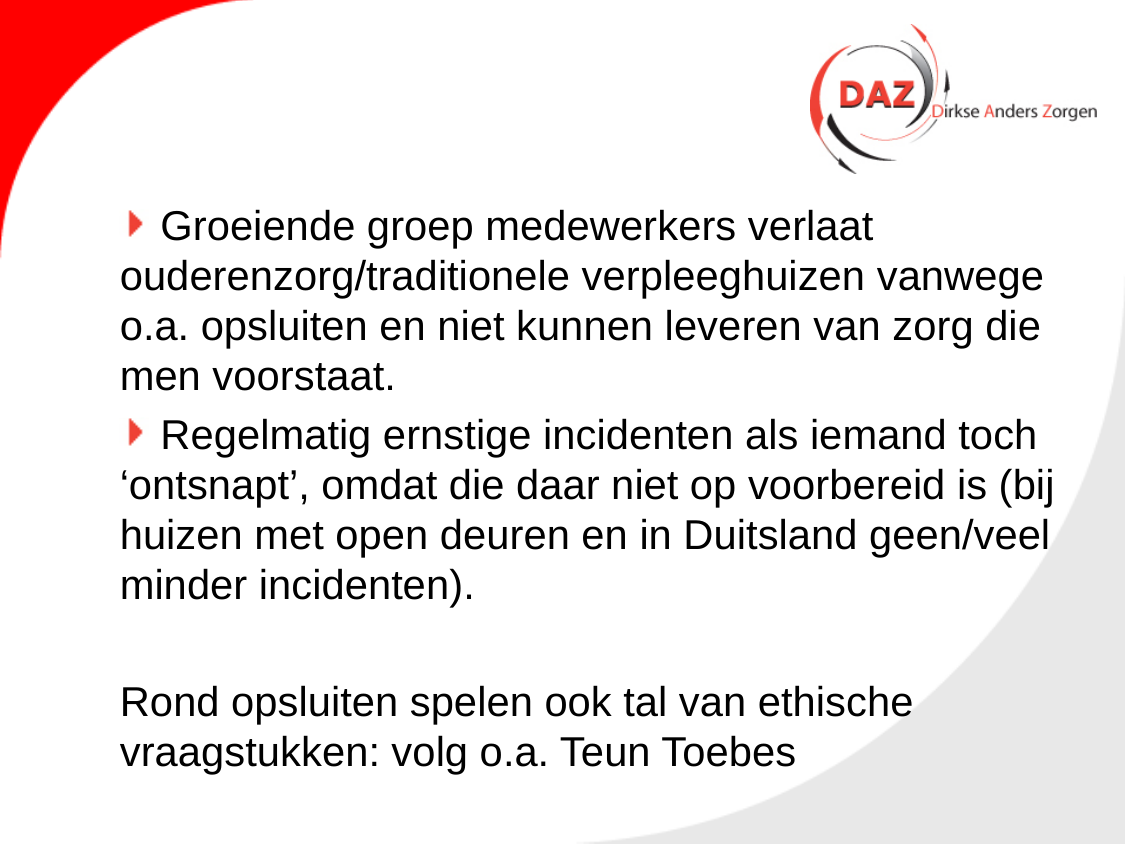

#
 Groeiende groep medewerkers verlaat ouderenzorg/traditionele verpleeghuizen vanwege o.a. opsluiten en niet kunnen leveren van zorg die men voorstaat.
 Regelmatig ernstige incidenten als iemand toch ‘ontsnapt’, omdat die daar niet op voorbereid is (bij huizen met open deuren en in Duitsland geen/veel minder incidenten).

Rond opsluiten spelen ook tal van ethische vraagstukken: volg o.a. Teun Toebes